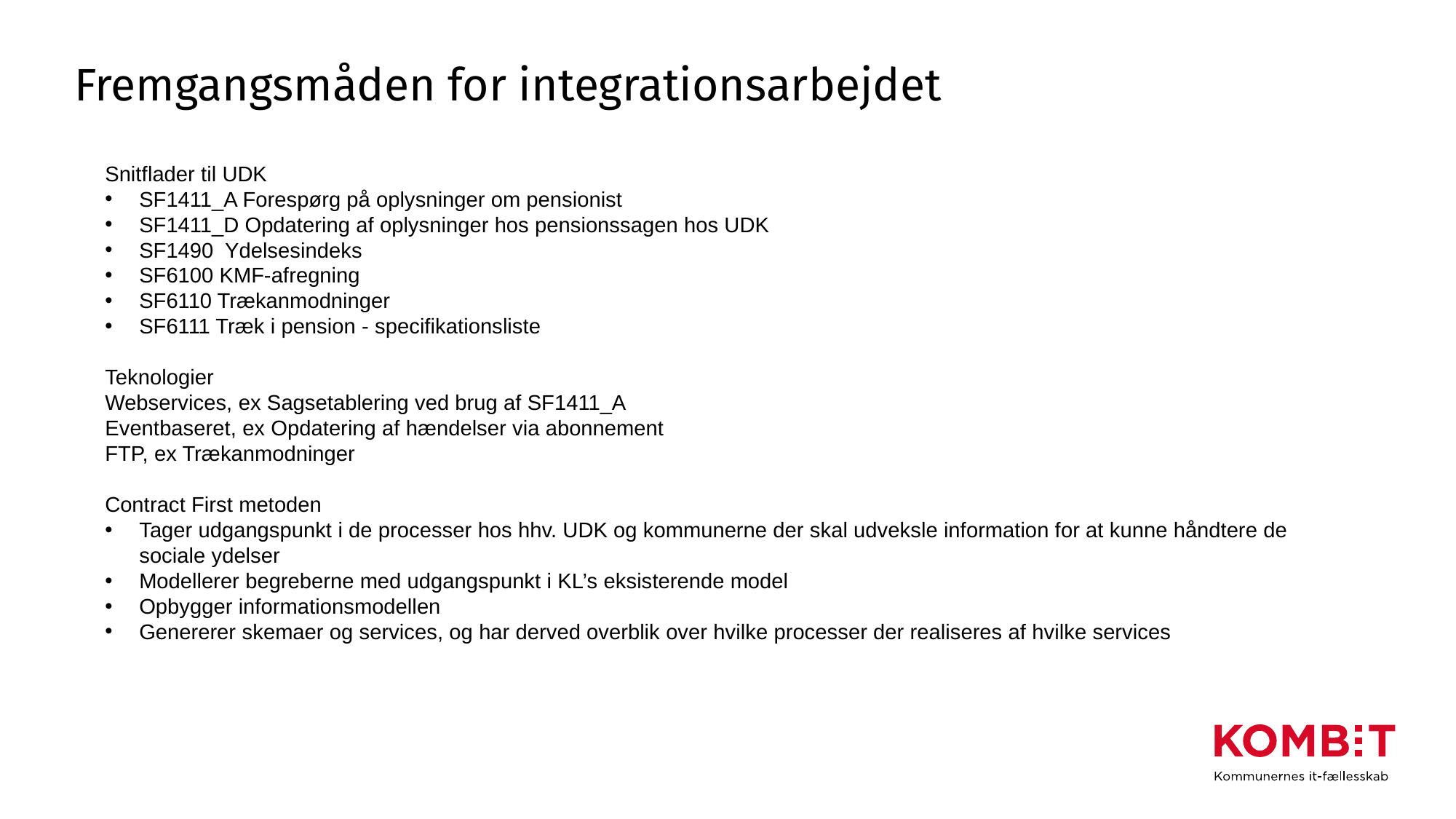

# Fremgangsmåden for integrationsarbejdet

Snitflader til UDK
SF1411_A Forespørg på oplysninger om pensionist
SF1411_D Opdatering af oplysninger hos pensionssagen hos UDK
SF1490  Ydelsesindeks
SF6100 KMF-afregning
SF6110 Trækanmodninger
SF6111 Træk i pension - specifikationsliste

Teknologier
Webservices, ex Sagsetablering ved brug af SF1411_A
Eventbaseret, ex Opdatering af hændelser via abonnement
FTP, ex Trækanmodninger

Contract First metoden
Tager udgangspunkt i de processer hos hhv. UDK og kommunerne der skal udveksle information for at kunne håndtere de sociale ydelser
Modellerer begreberne med udgangspunkt i KL’s eksisterende model
Opbygger informationsmodellen
Genererer skemaer og services, og har derved overblik over hvilke processer der realiseres af hvilke services